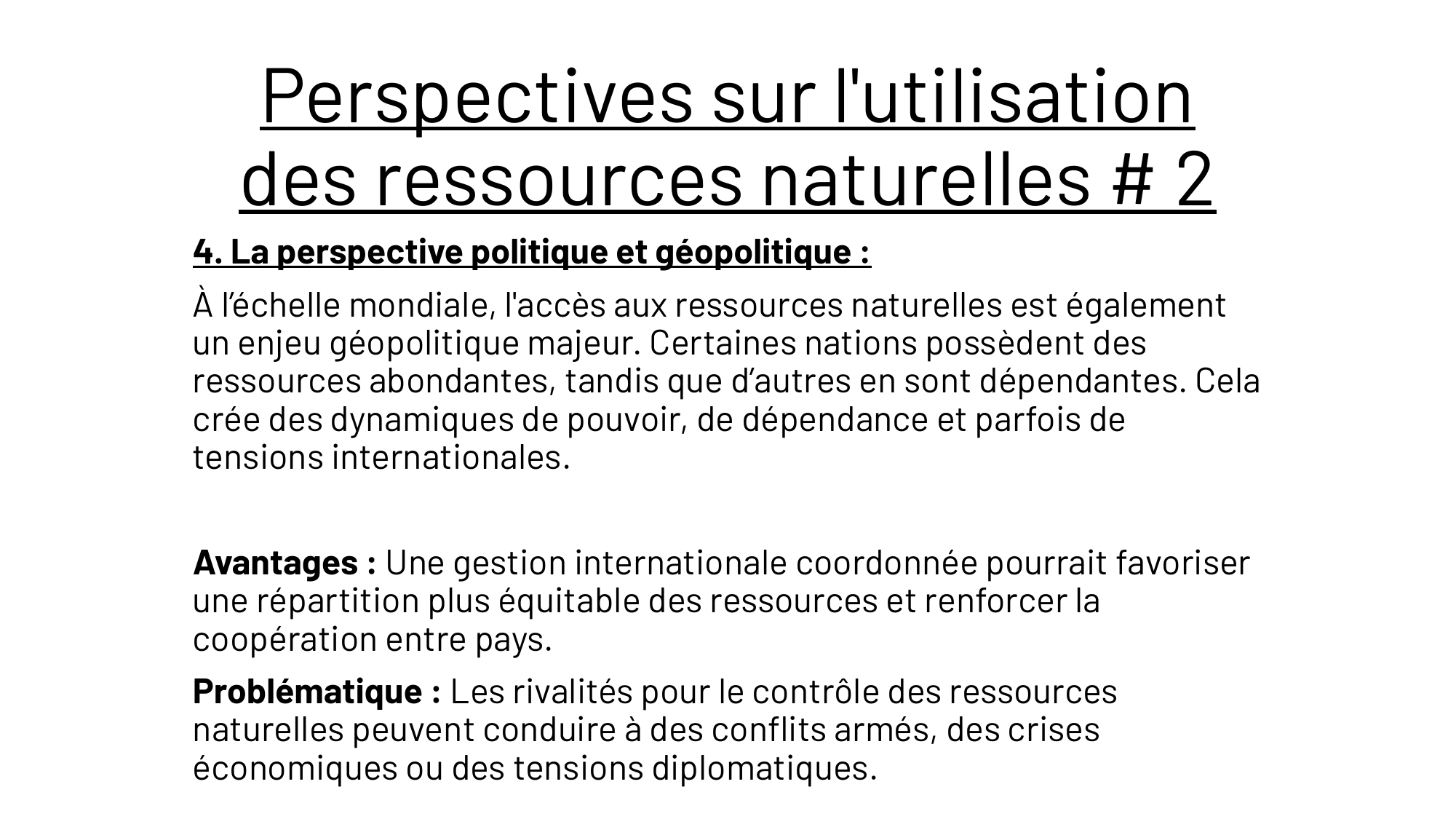

# Perspectives sur l'utilisation des ressources naturelles # 2
4. La perspective politique et géopolitique :
À l’échelle mondiale, l'accès aux ressources naturelles est également un enjeu géopolitique majeur. Certaines nations possèdent des ressources abondantes, tandis que d’autres en sont dépendantes. Cela crée des dynamiques de pouvoir, de dépendance et parfois de tensions internationales.

Avantages : Une gestion internationale coordonnée pourrait favoriser une répartition plus équitable des ressources et renforcer la coopération entre pays.
Problématique : Les rivalités pour le contrôle des ressources naturelles peuvent conduire à des conflits armés, des crises économiques ou des tensions diplomatiques.